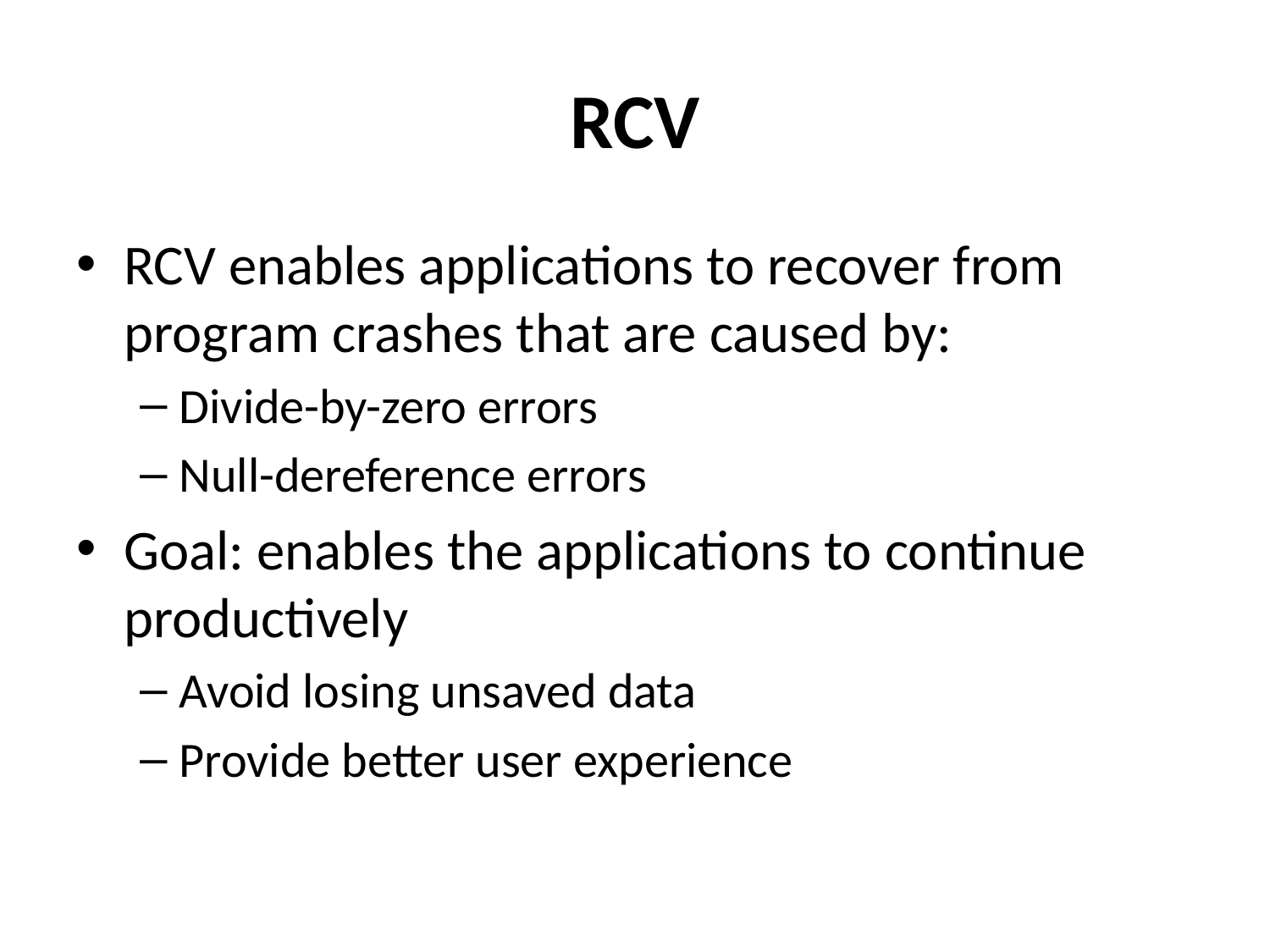

# RCV
RCV enables applications to recover from program crashes that are caused by:
Divide-by-zero errors
Null-dereference errors
Goal: enables the applications to continue productively
Avoid losing unsaved data
Provide better user experience